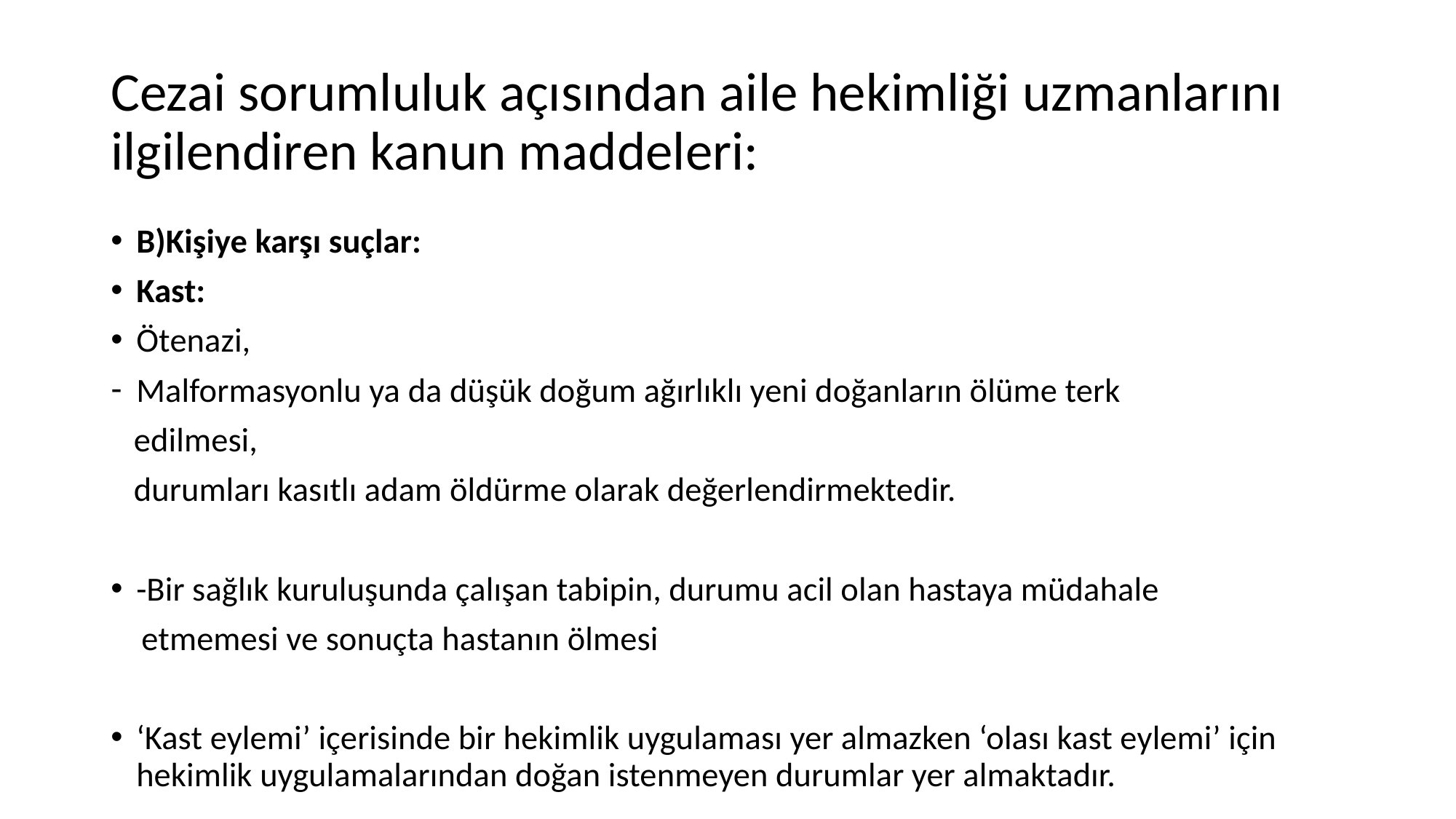

# Cezai sorumluluk açısından aile hekimliği uzmanlarını ilgilendiren kanun maddeleri:
B)Kişiye karşı suçlar:
Kast:
Ötenazi,
Malformasyonlu ya da düşük doğum ağırlıklı yeni doğanların ölüme terk
   edilmesi,
   durumları kasıtlı adam öldürme olarak değerlendirmektedir.

-Bir sağlık kuruluşunda çalışan tabipin, durumu acil olan hastaya müdahale
    etmemesi ve sonuçta hastanın ölmesi

‘Kast eylemi’ içerisinde bir hekimlik uygulaması yer almazken ‘olası kast eylemi’ için hekimlik uygulamalarından doğan istenmeyen durumlar yer almaktadır.